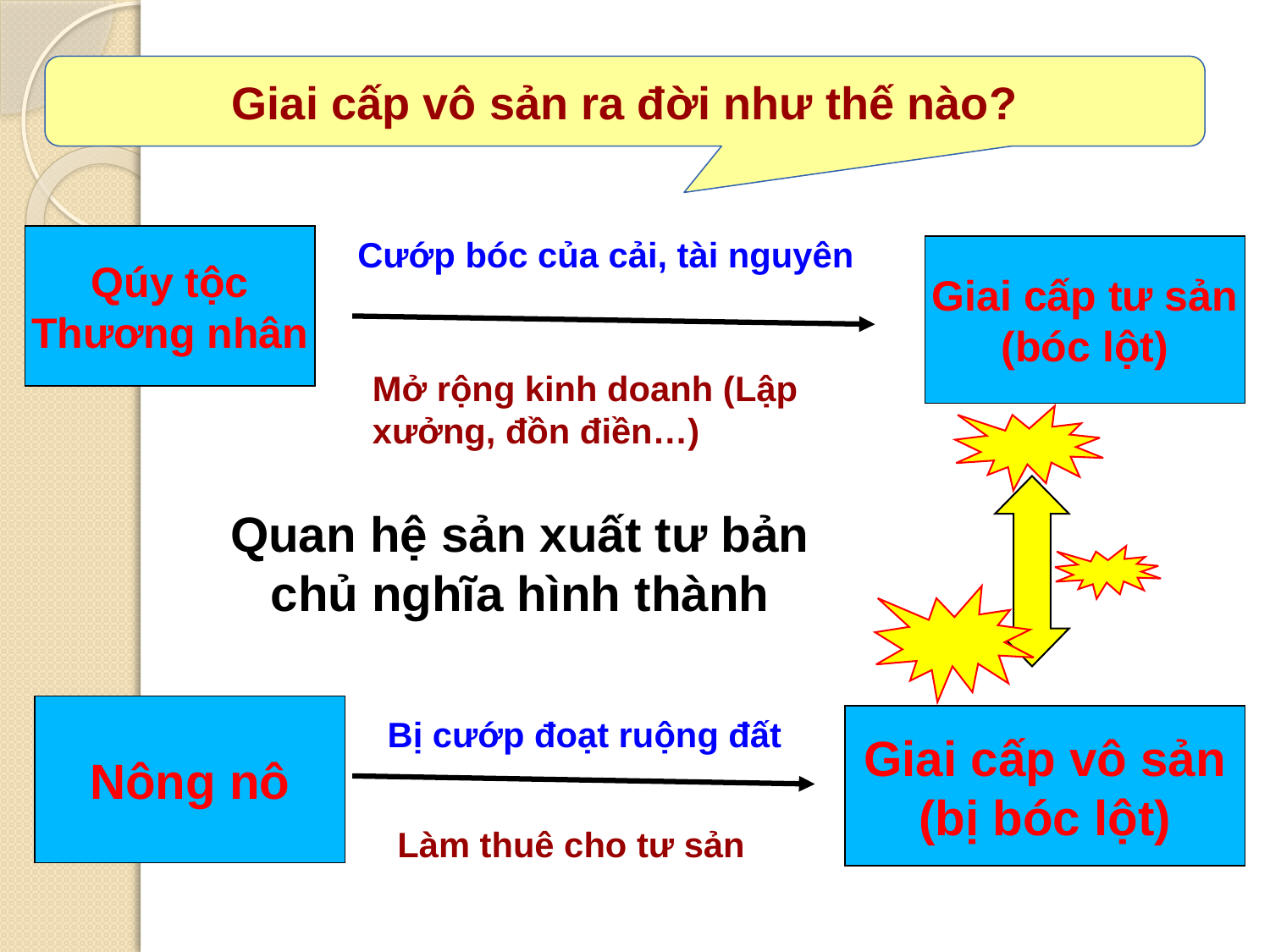

Giai cấp vô sản ra đời như thế nào?
Qúy tộc
Thương nhân
Cướp bóc của cải, tài nguyên
Giai cấp tư sản
(bóc lột)

Mở rộng kinh doanh (Lập xưởng, đồn điền…)

Quan hệ sản xuất tư bản chủ nghĩa hình thành

Nông nô
Bị cướp đoạt ruộng đất
Giai cấp vô sản
(bị bóc lột)

Làm thuê cho tư sản